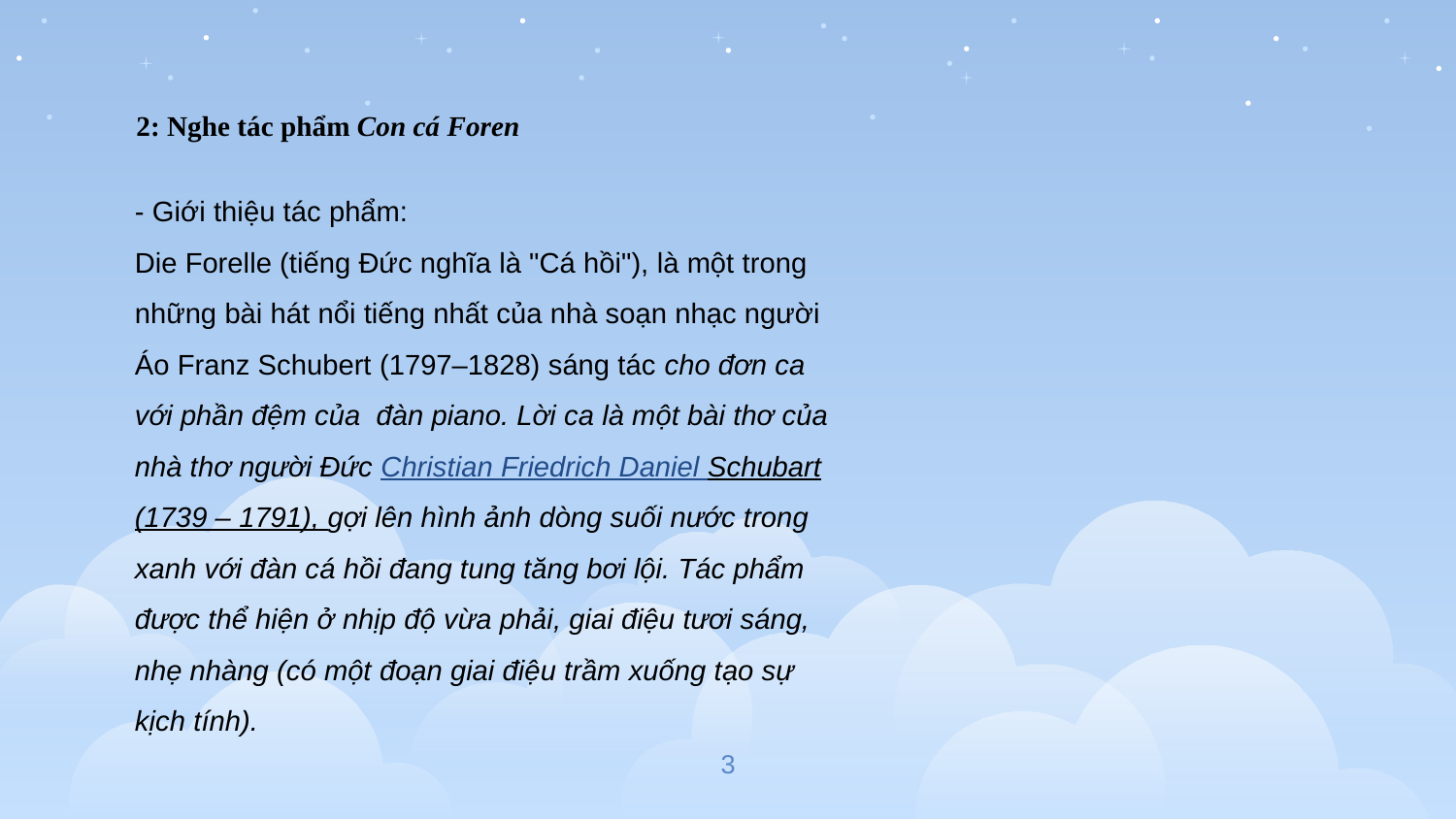

2: Nghe tác phẩm Con cá Foren

- Giới thiệu tác phẩm:
Die Forelle (tiếng Đức nghĩa là "Cá hồi"), là một trong những bài hát nổi tiếng nhất của nhà soạn nhạc người Áo Franz Schubert (1797–1828) sáng tác cho đơn ca với phần đệm của  đàn piano. Lời ca là một bài thơ của nhà thơ người Đức Christian Friedrich Daniel Schubart (1739 – 1791), gợi lên hình ảnh dòng suối nước trong xanh với đàn cá hồi đang tung tăng bơi lội. Tác phẩm được thể hiện ở nhịp độ vừa phải, giai điệu tươi sáng, nhẹ nhàng (có một đoạn giai điệu trầm xuống tạo sự kịch tính).
3